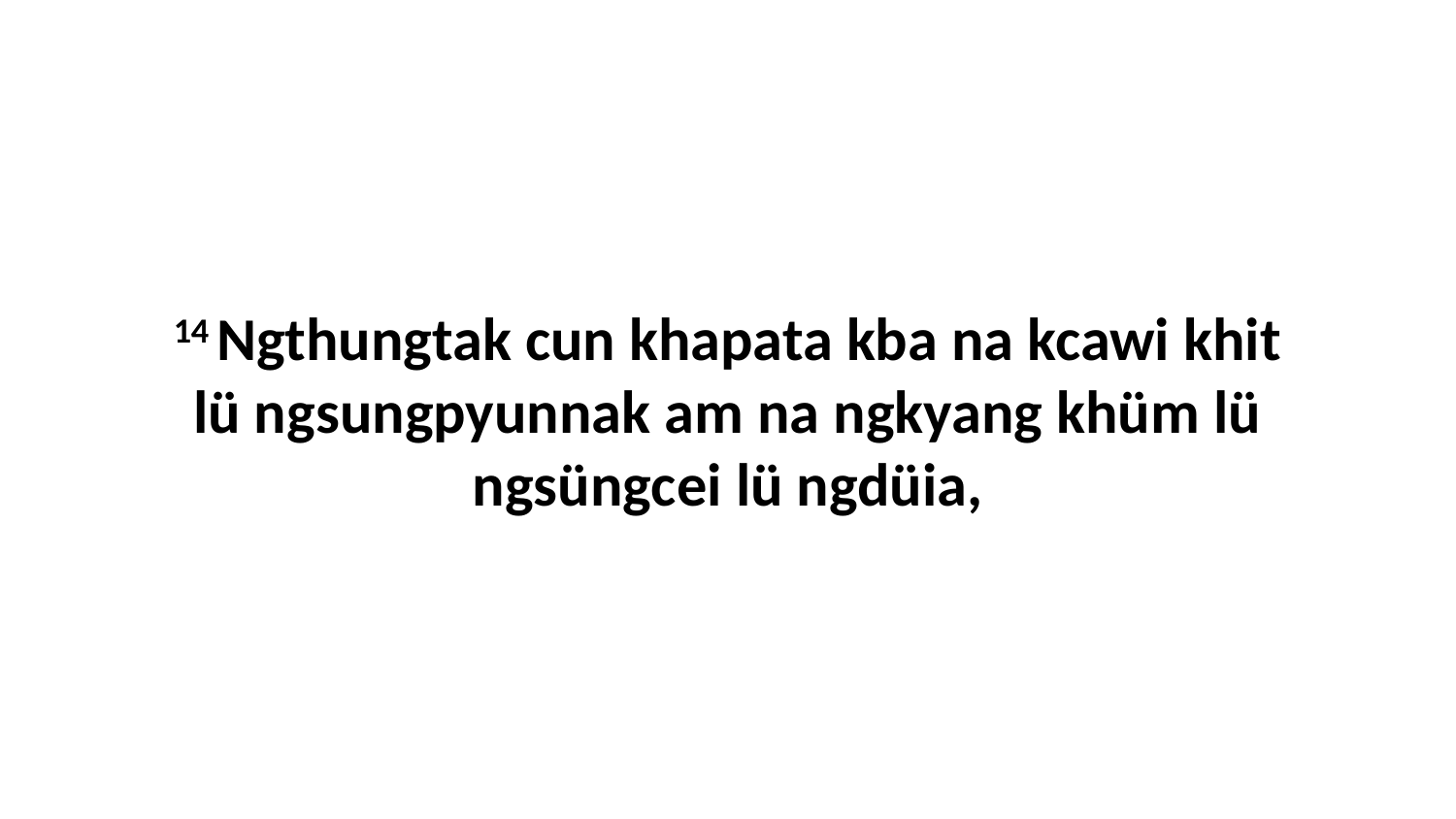

14 Ngthungtak cun khapata kba na kcawi khit lü ngsungpyunnak am na ngkyang khüm lü ngsüngcei lü ngdüia,